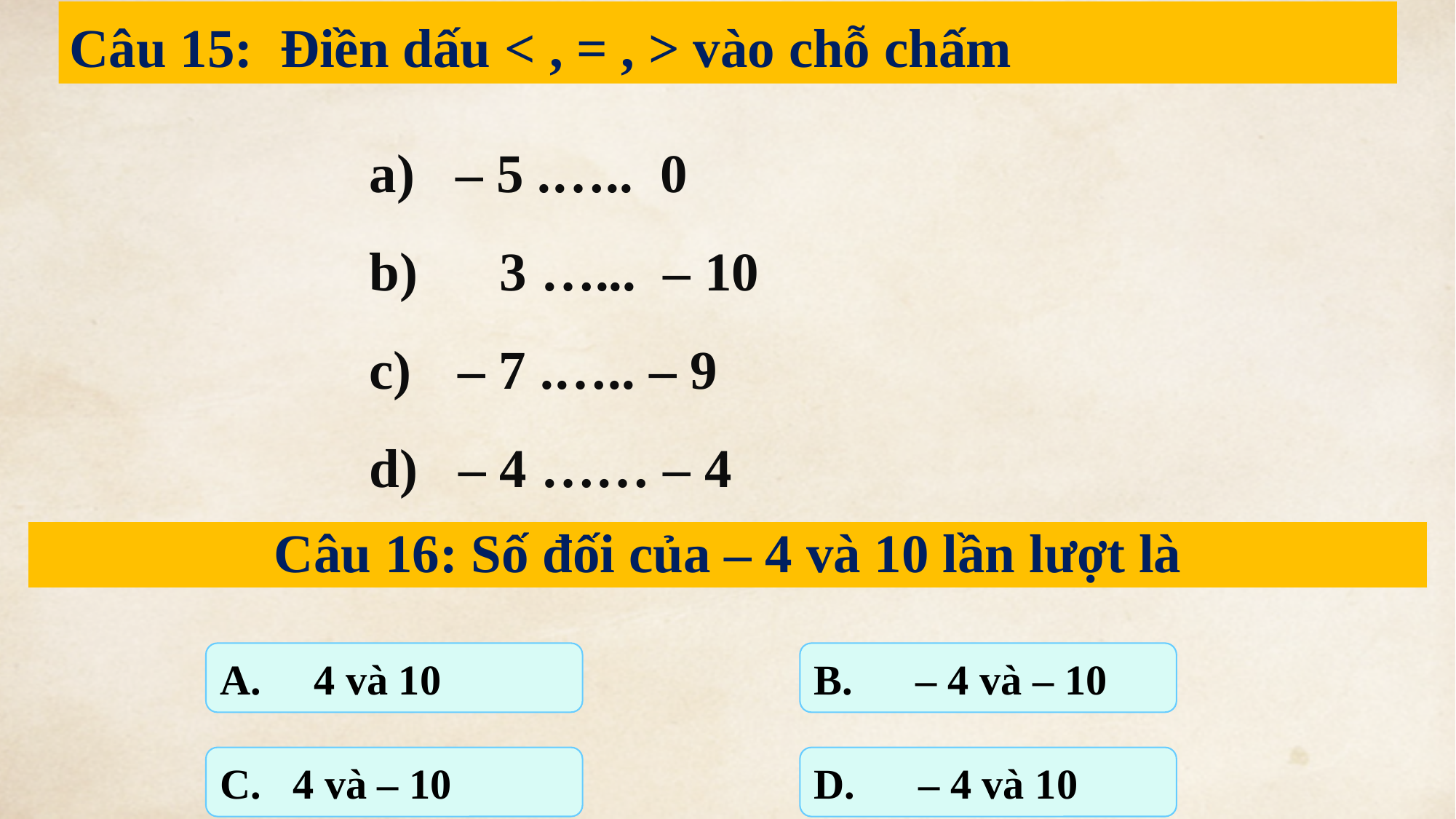

Câu 15:  Điền dấu < , = , > vào chỗ chấm
a)   – 5 .…..  0
b)      3 …...  – 10
– 7 .….. – 9
d)   – 4 …… – 4
Câu 16: Số đối của – 4 và 10 lần lượt là
A.     4 và 10
B.      – 4 và – 10
C.   4 và – 10
D.      – 4 và 10